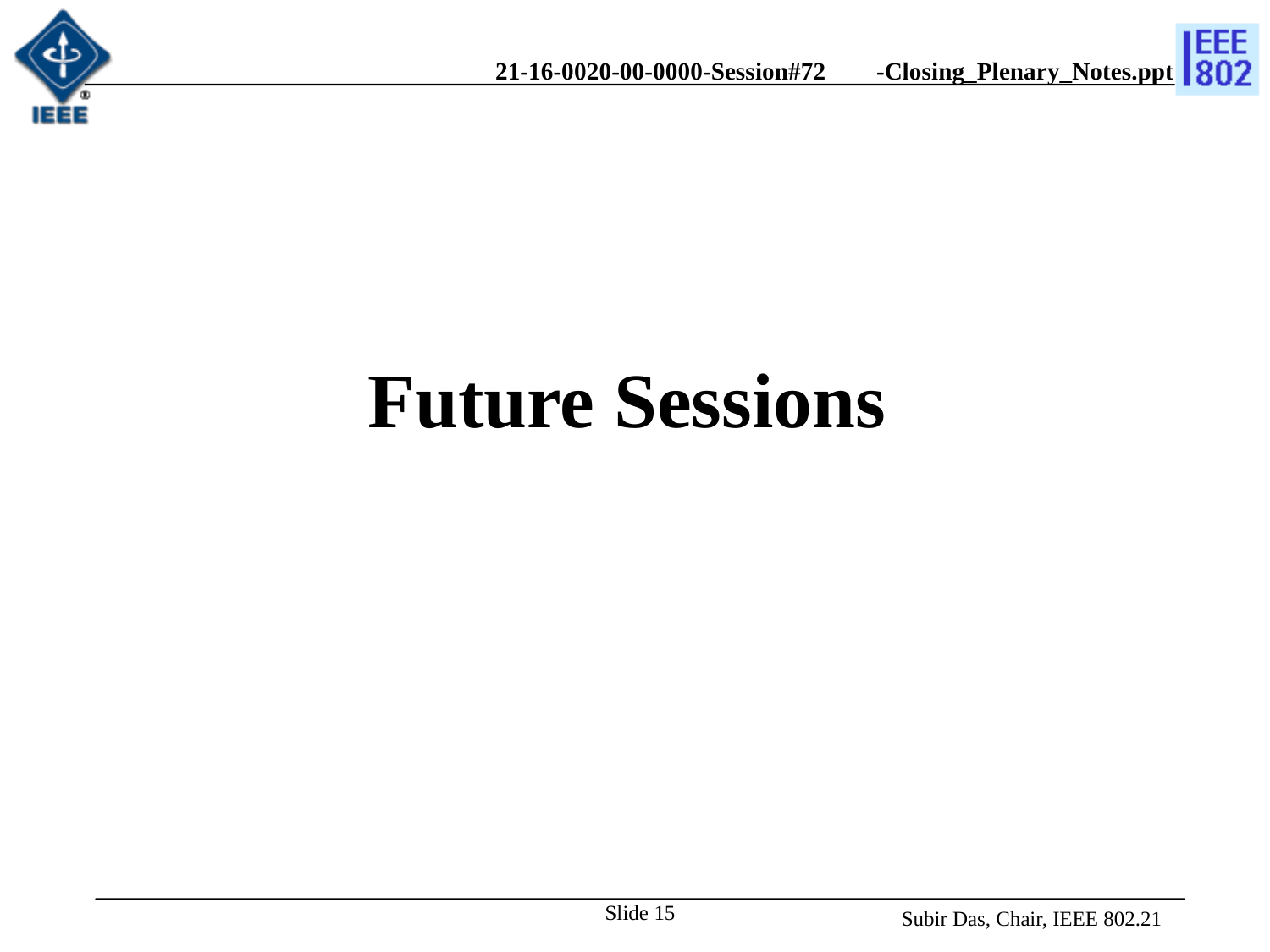

# Future Sessions
Slide 15
Subir Das, Chair, IEEE 802.21